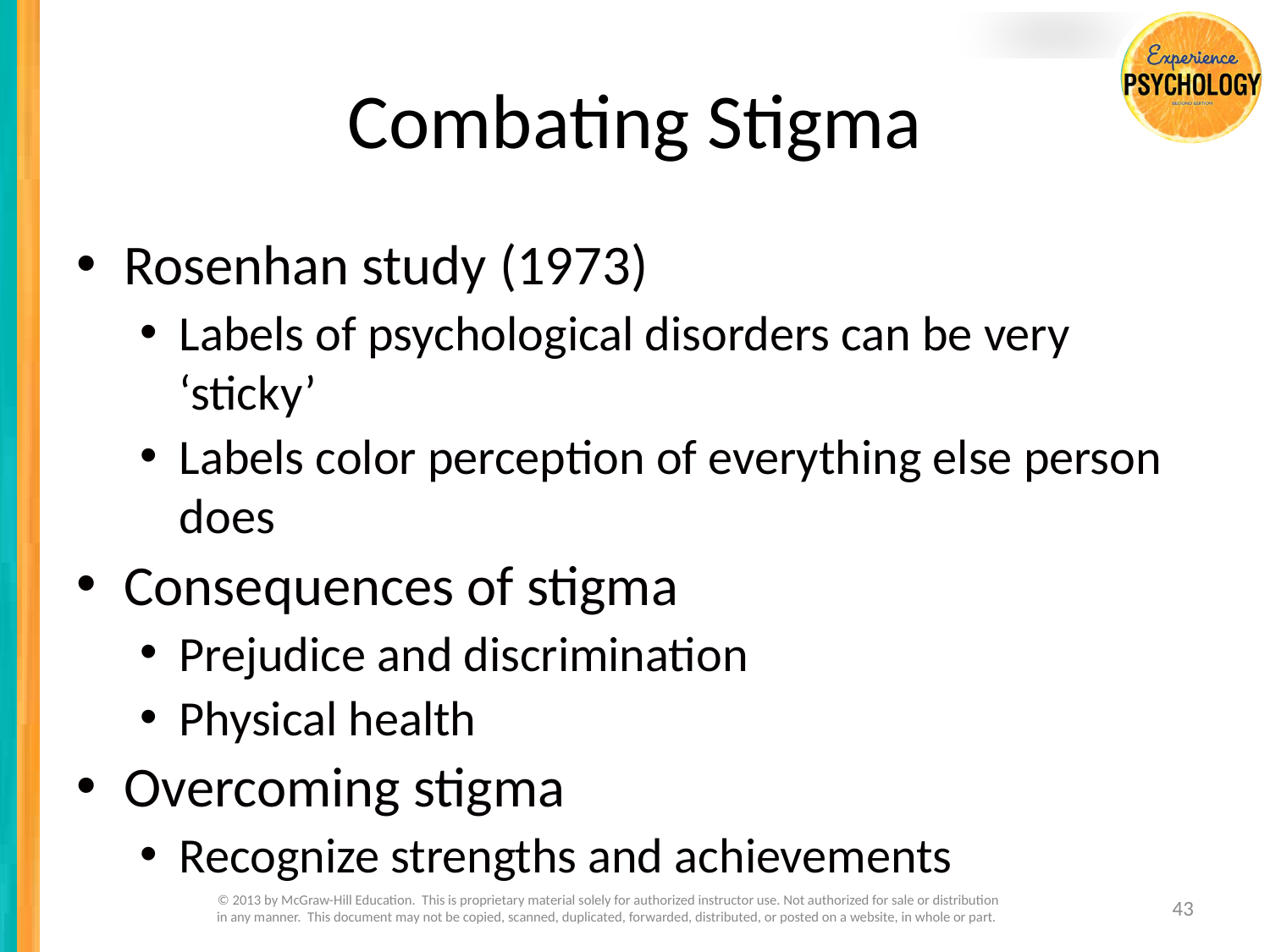

# Combating Stigma
Rosenhan study (1973)
Labels of psychological disorders can be very ‘sticky’
Labels color perception of everything else person does
Consequences of stigma
Prejudice and discrimination
Physical health
Overcoming stigma
Recognize strengths and achievements
© 2013 by McGraw-Hill Education.  This is proprietary material solely for authorized instructor use. Not authorized for sale or distribution in any manner.  This document may not be copied, scanned, duplicated, forwarded, distributed, or posted on a website, in whole or part.
43